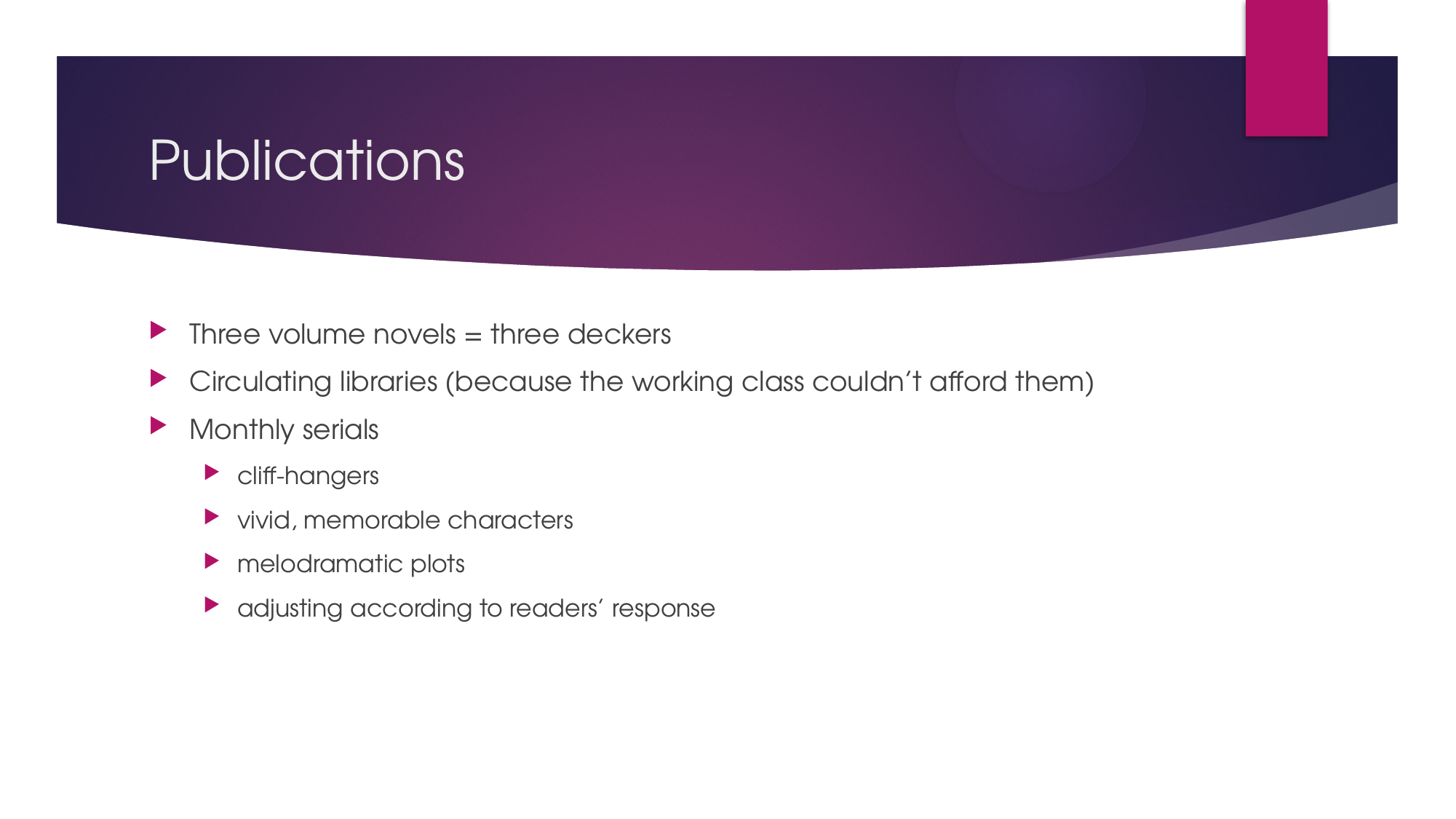

# Publications
Three volume novels = three deckers
Circulating libraries (because the working class couldn’t afford them)
Monthly serials
cliff-hangers
vivid, memorable characters
melodramatic plots
adjusting according to readers’ response